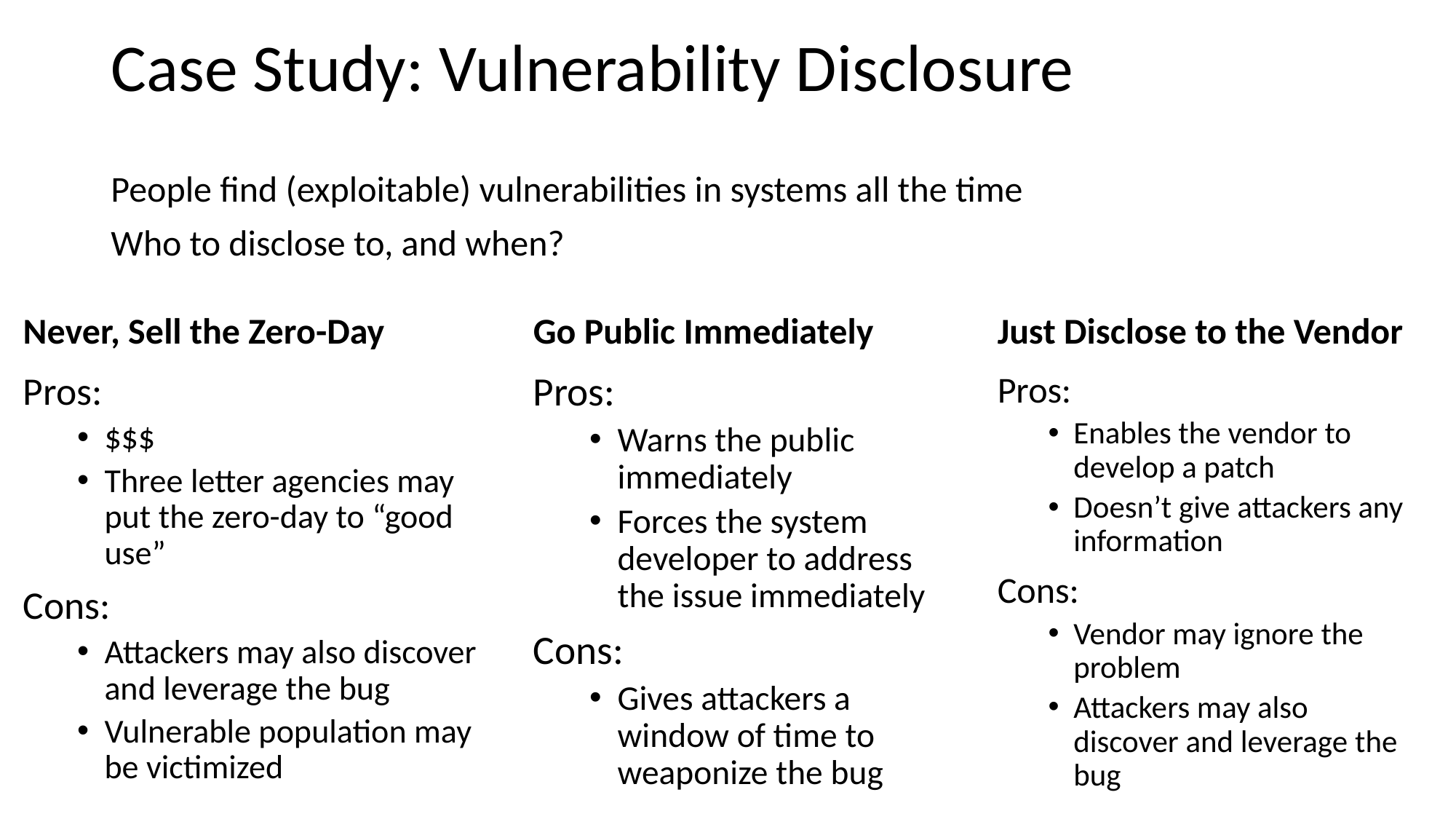

# Case Study: Vulnerability Disclosure
People find (exploitable) vulnerabilities in systems all the time
Who to disclose to, and when?
Never, Sell the Zero-Day
Go Public Immediately
Just Disclose to the Vendor
Pros:
$$$
Three letter agencies may put the zero-day to “good use”
Cons:
Attackers may also discover and leverage the bug
Vulnerable population may be victimized

Pros:
Warns the public immediately
Forces the system developer to address the issue immediately
Cons:
Gives attackers a window of time to weaponize the bug
Pros:
Enables the vendor to develop a patch
Doesn’t give attackers any information
Cons:
Vendor may ignore the problem
Attackers may also discover and leverage the bug